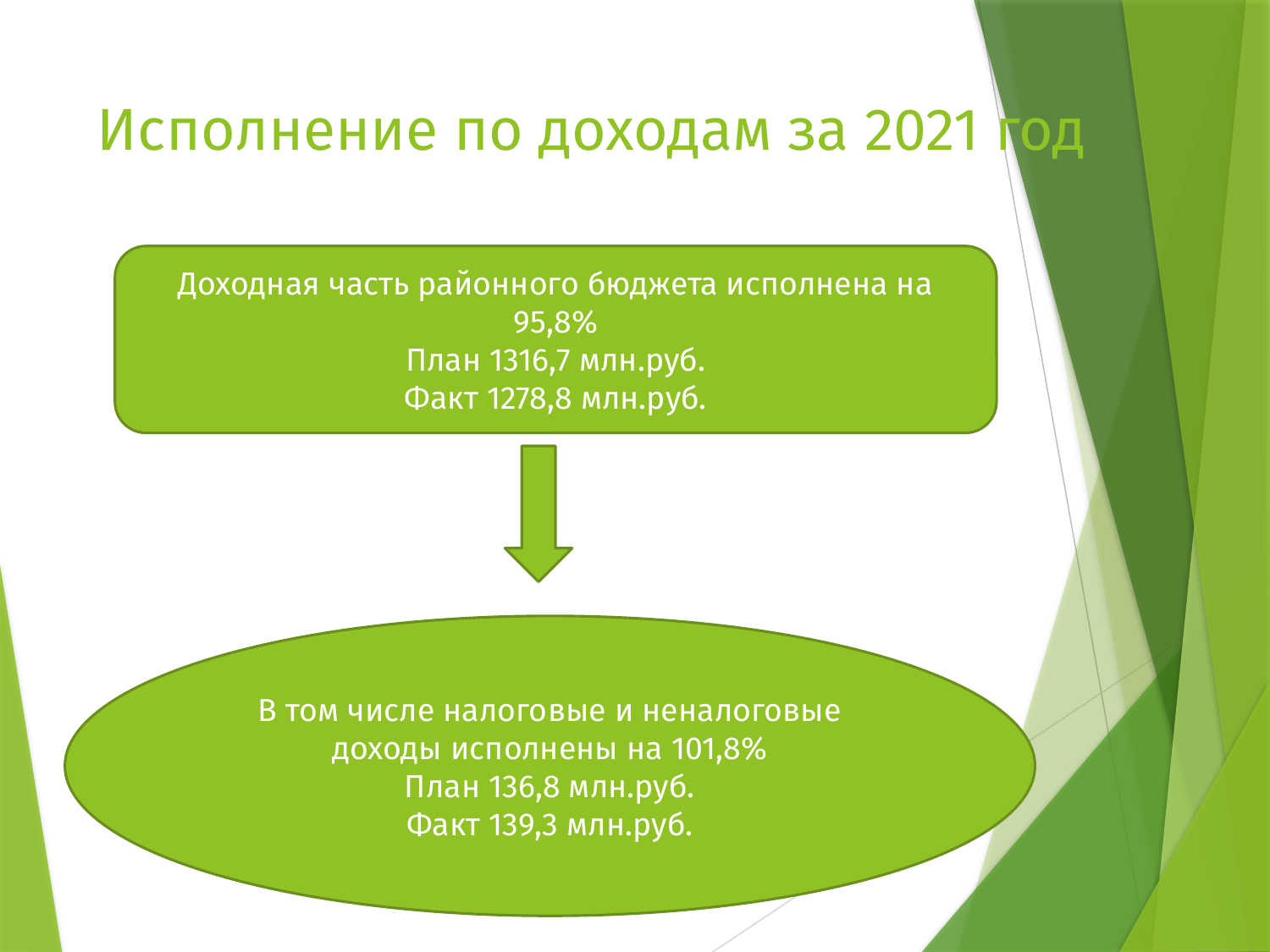

# Исполнение по доходам за 2021 год
Доходная часть районного бюджета исполнена на 95,8%
План 1316,7 млн.руб.
Факт 1278,8 млн.руб.

В том числе налоговые и неналоговые доходы исполнены на 101,8%
План 136,8 млн.руб.
Факт 139,3 млн.руб.